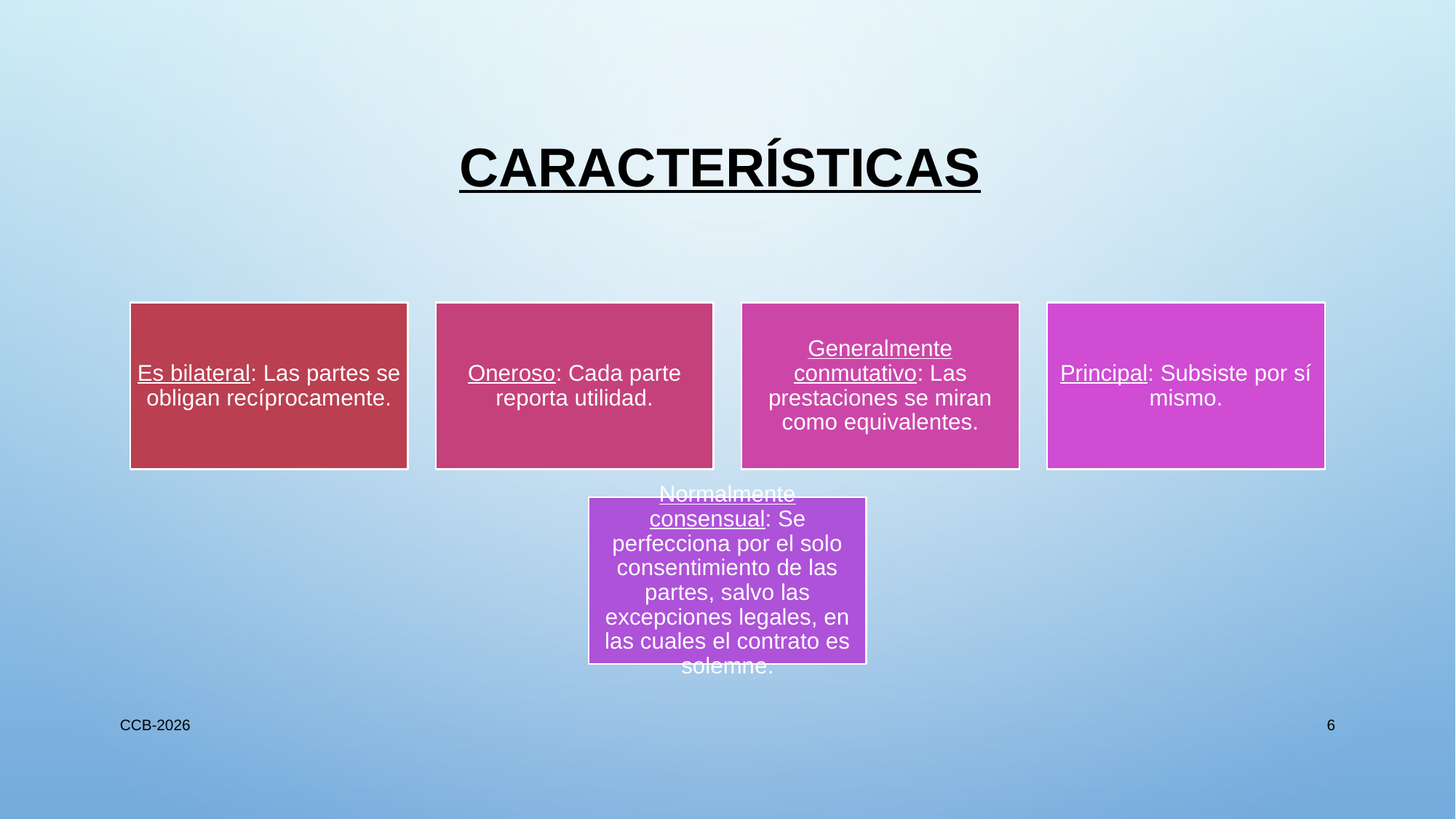

# Características
Es bilateral: Las partes se obligan recíprocamente.
Oneroso: Cada parte reporta utilidad.
Generalmente conmutativo: Las prestaciones se miran como equivalentes.
Principal: Subsiste por sí mismo.
Normalmente consensual: Se perfecciona por el solo consentimiento de las partes, salvo las excepciones legales, en las cuales el contrato es solemne.
CCB-2026
6